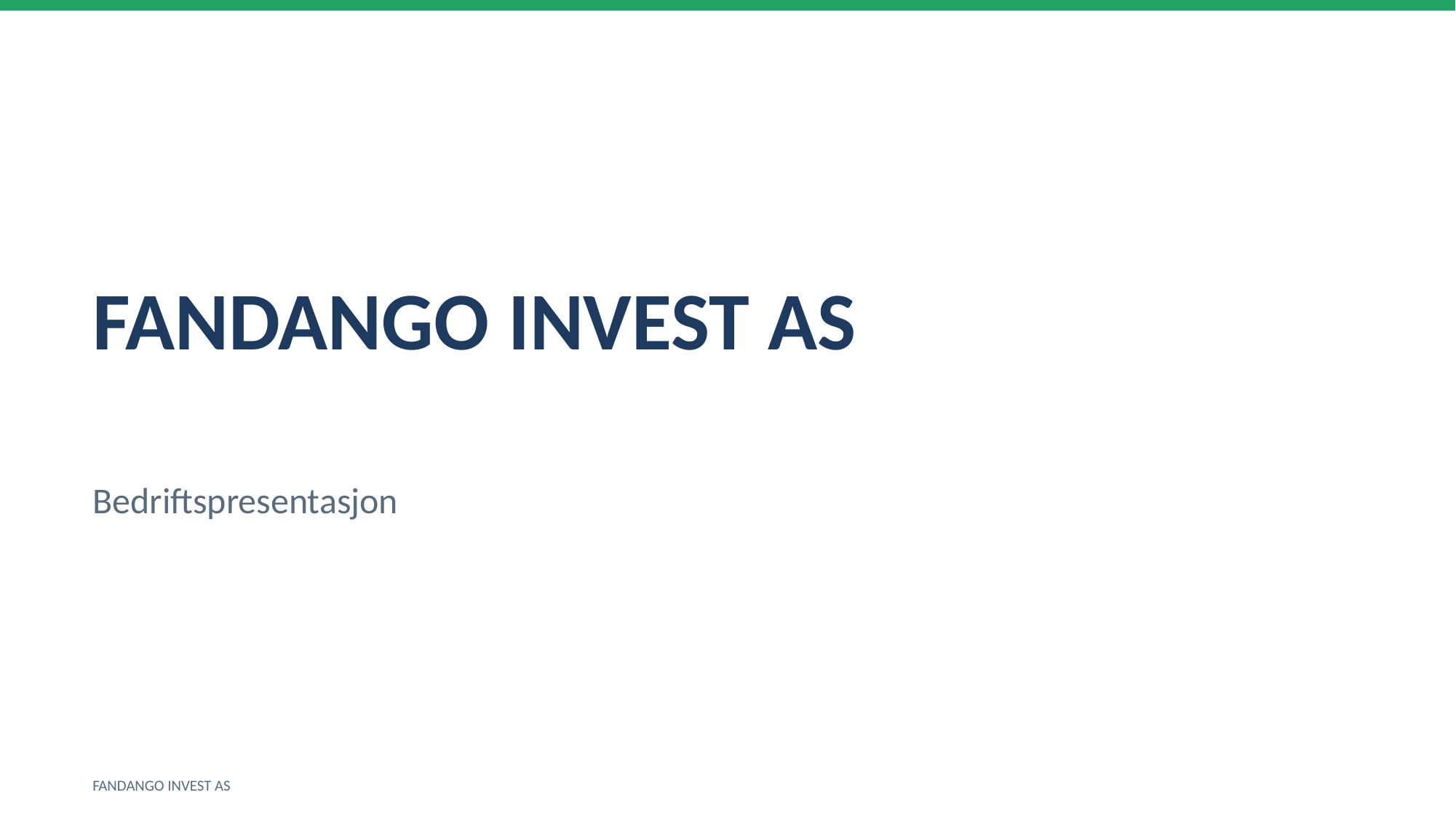

FANDANGO INVEST AS
Bedriftspresentasjon
FANDANGO INVEST AS